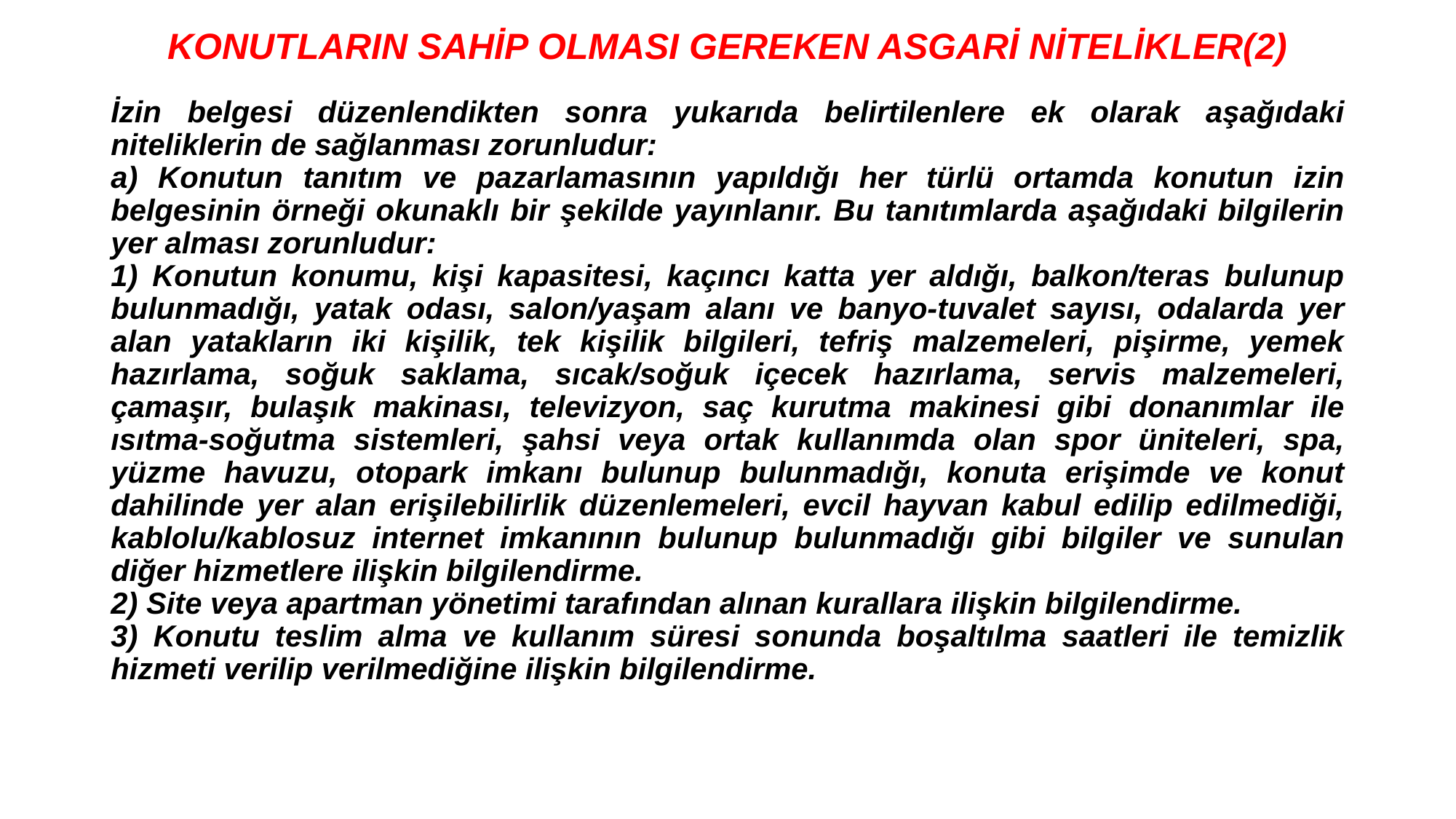

KONUTLARIN SAHİP OLMASI GEREKEN ASGARİ NİTELİKLER(2)

İzin belgesi düzenlendikten sonra yukarıda belirtilenlere ek olarak aşağıdaki niteliklerin de sağlanması zorunludur:
a) Konutun tanıtım ve pazarlamasının yapıldığı her türlü ortamda konutun izin belgesinin örneği okunaklı bir şekilde yayınlanır. Bu tanıtımlarda aşağıdaki bilgilerin yer alması zorunludur:
1) Konutun konumu, kişi kapasitesi, kaçıncı katta yer aldığı, balkon/teras bulunup bulunmadığı, yatak odası, salon/yaşam alanı ve banyo-tuvalet sayısı, odalarda yer alan yatakların iki kişilik, tek kişilik bilgileri, tefriş malzemeleri, pişirme, yemek hazırlama, soğuk saklama, sıcak/soğuk içecek hazırlama, servis malzemeleri, çamaşır, bulaşık makinası, televizyon, saç kurutma makinesi gibi donanımlar ile ısıtma-soğutma sistemleri, şahsi veya ortak kullanımda olan spor üniteleri, spa, yüzme havuzu, otopark imkanı bulunup bulunmadığı, konuta erişimde ve konut dahilinde yer alan erişilebilirlik düzenlemeleri, evcil hayvan kabul edilip edilmediği, kablolu/kablosuz internet imkanının bulunup bulunmadığı gibi bilgiler ve sunulan diğer hizmetlere ilişkin bilgilendirme.
2) Site veya apartman yönetimi tarafından alınan kurallara ilişkin bilgilendirme.
3) Konutu teslim alma ve kullanım süresi sonunda boşaltılma saatleri ile temizlik hizmeti verilip verilmediğine ilişkin bilgilendirme.